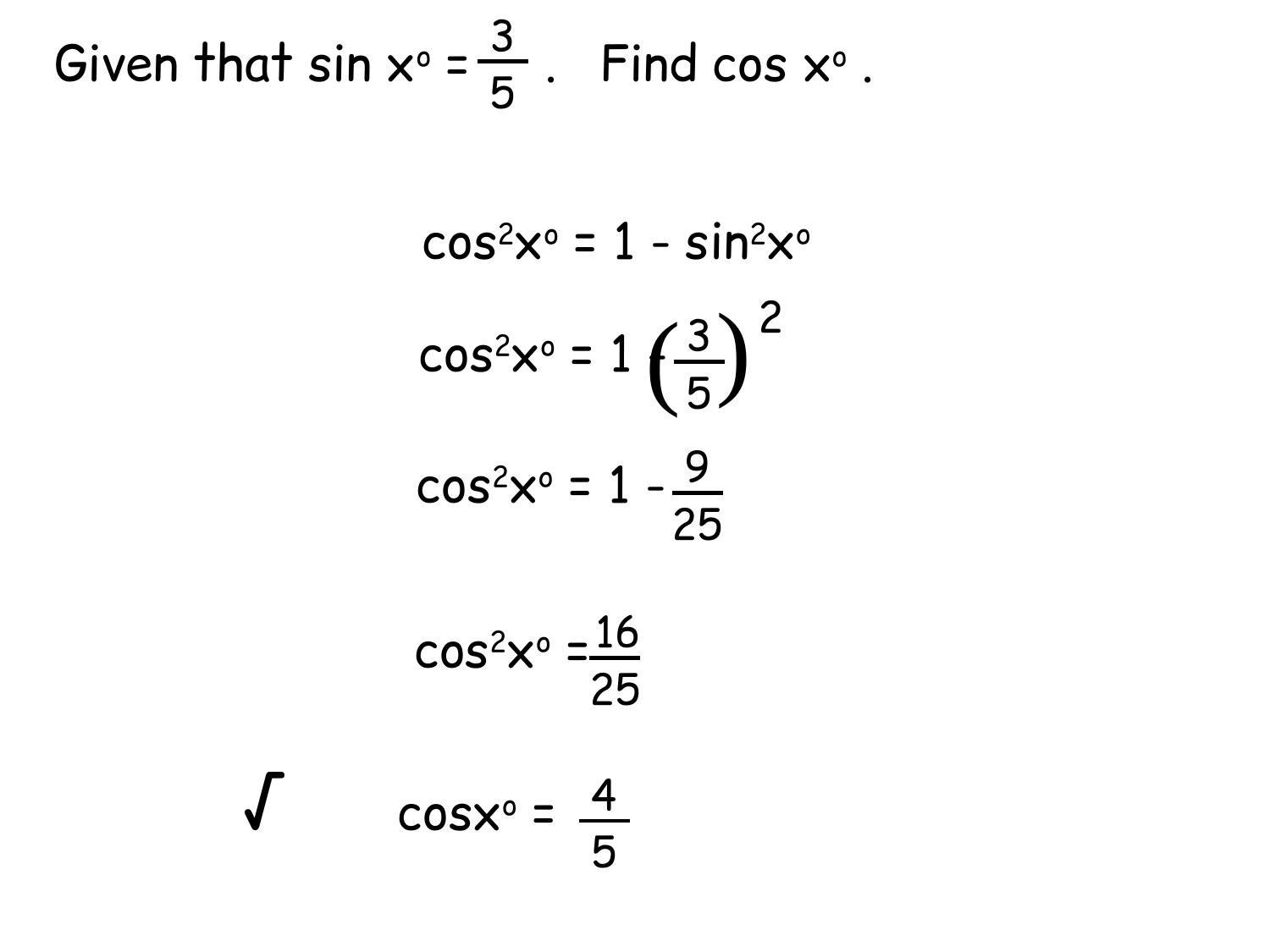

3
5
Given that sin xo =     .
Find cos xo .
cos2xo = 1 - sin2xo
(
2
3
5
(
cos2xo = 1 -
9
25
cos2xo = 1 -
16
25
cos2xo =
√
4
5
cosxo =